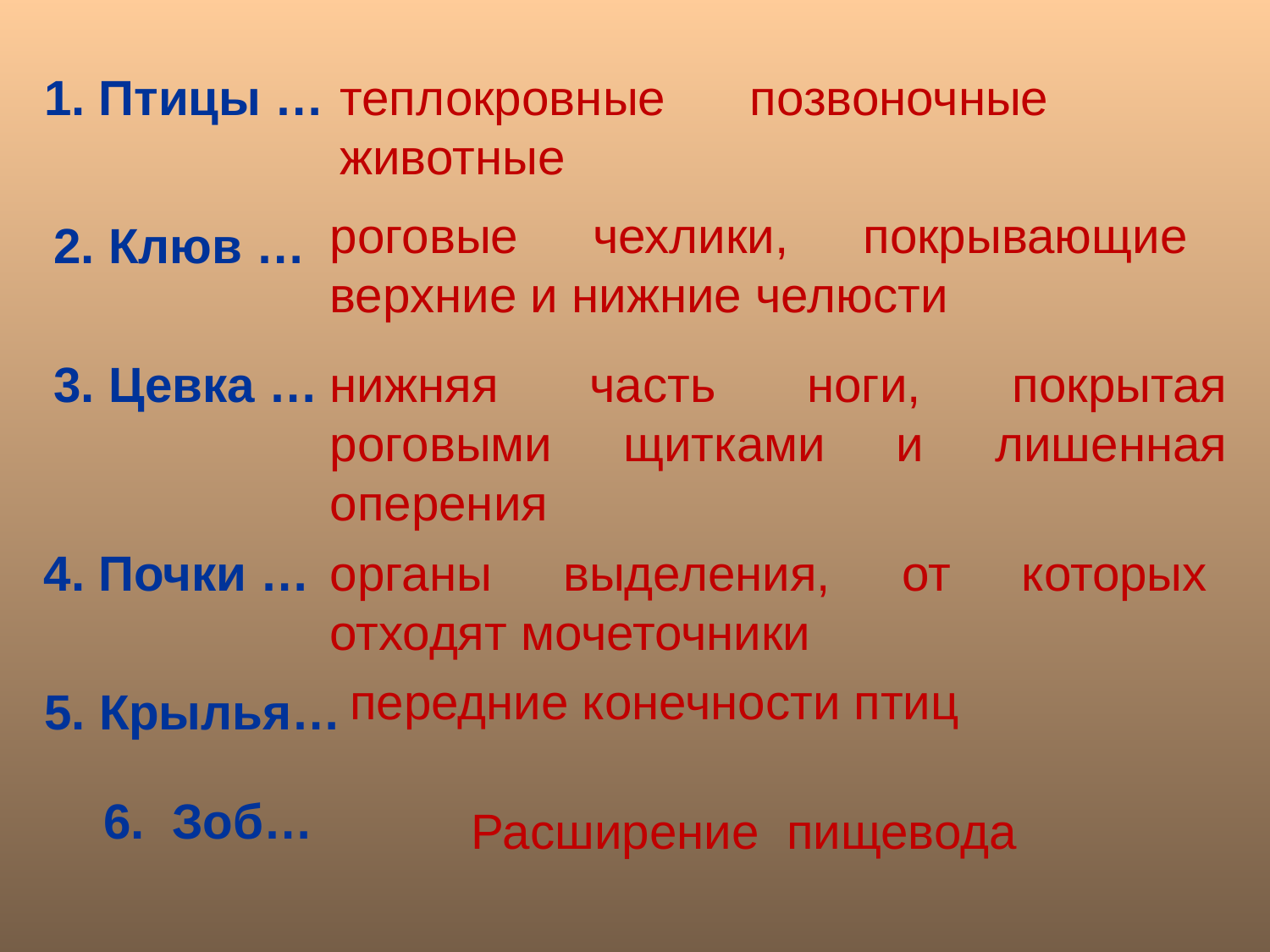

1. Птицы …
теплокровные позвоночные животные
роговые чехлики, покрывающие верхние и нижние челюсти
2. Клюв …
3. Цевка …
нижняя часть ноги, покрытая роговыми щитками и лишенная оперения
4. Почки …
органы выделения, от которых отходят мочеточники
передние конечности птиц
5. Крылья…
6.  Зоб…
Расширение  пищевода